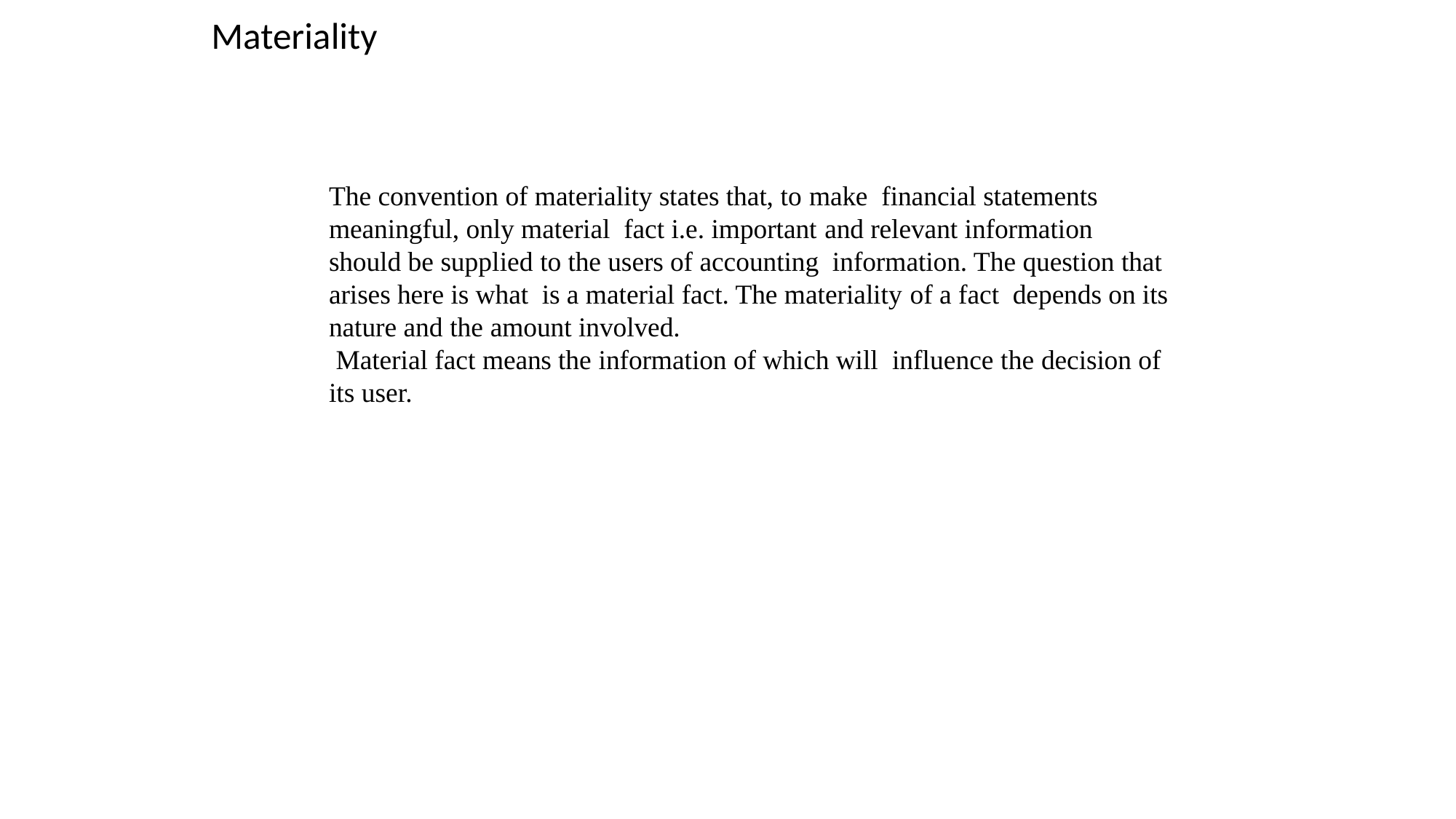

# Materiality
The convention of materiality states that, to make  financial statements meaningful, only material  fact i.e. important and relevant information  should be supplied to the users of accounting  information. The question that arises here is what  is a material fact. The materiality of a fact  depends on its nature and the amount involved.
 Material fact means the information of which will  influence the decision of its user..